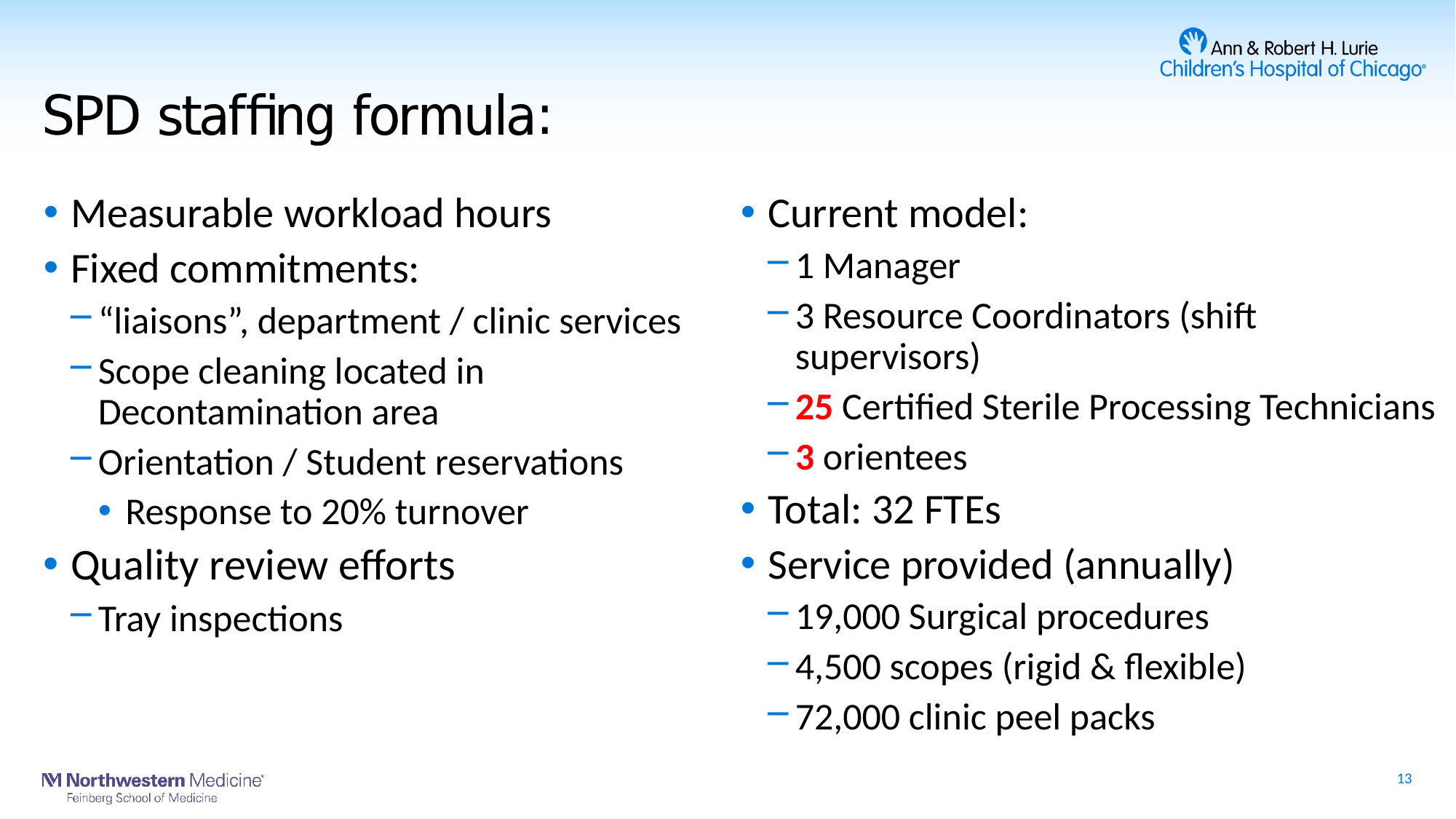

# SPD staffing formula:
Measurable workload hours
Fixed commitments:
“liaisons”, department / clinic services
Scope cleaning located in Decontamination area
Orientation / Student reservations
Response to 20% turnover
Quality review efforts
Tray inspections

Current model:
1 Manager
3 Resource Coordinators (shift supervisors)
25 Certified Sterile Processing Technicians
3 orientees
Total: 32 FTEs
Service provided (annually)
19,000 Surgical procedures
4,500 scopes (rigid & flexible)
72,000 clinic peel packs

13